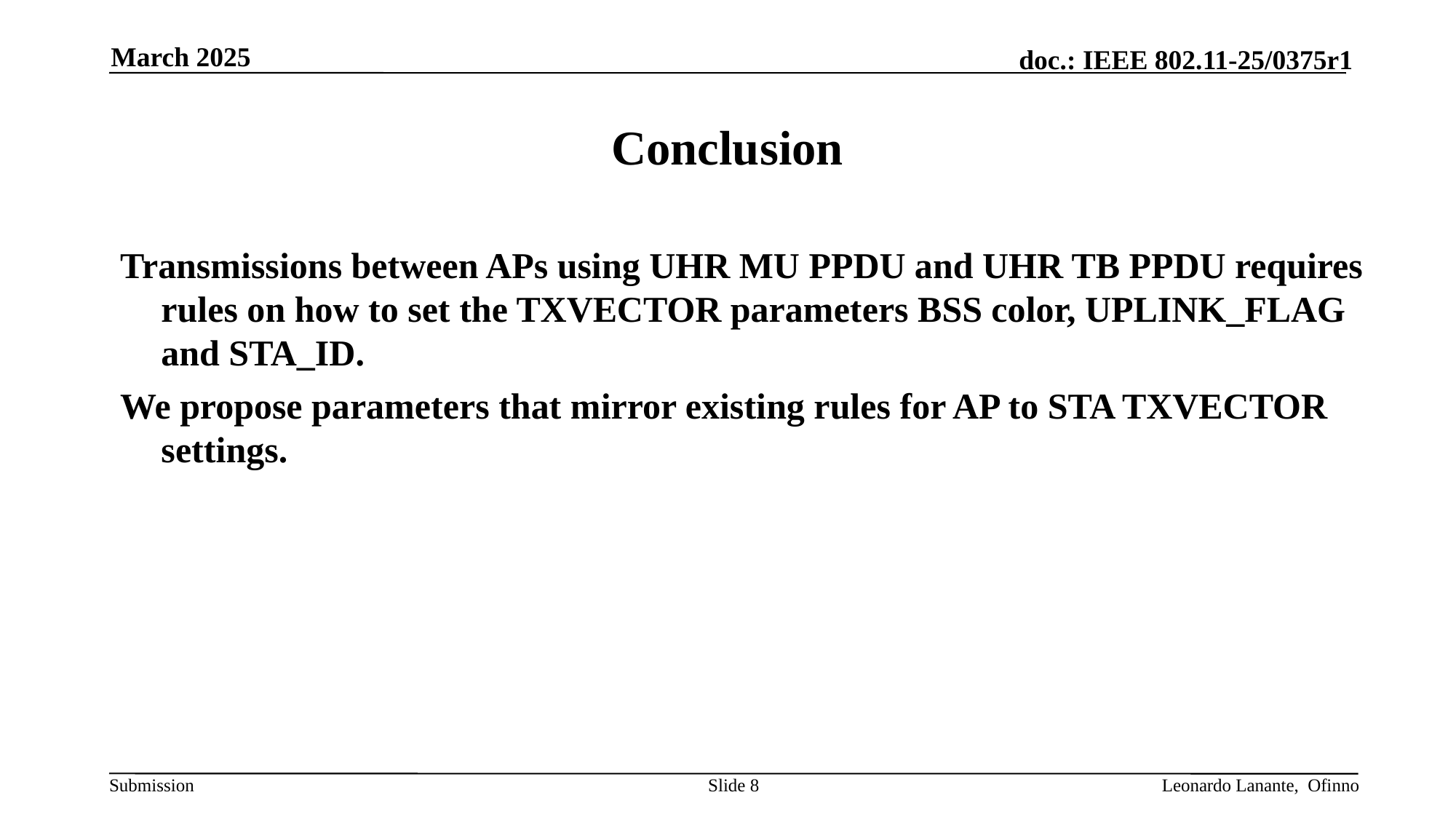

March 2025
# Conclusion
Transmissions between APs using UHR MU PPDU and UHR TB PPDU requires rules on how to set the TXVECTOR parameters BSS color, UPLINK_FLAG and STA_ID.
We propose parameters that mirror existing rules for AP to STA TXVECTOR settings.
Slide 8
Leonardo Lanante,  Ofinno